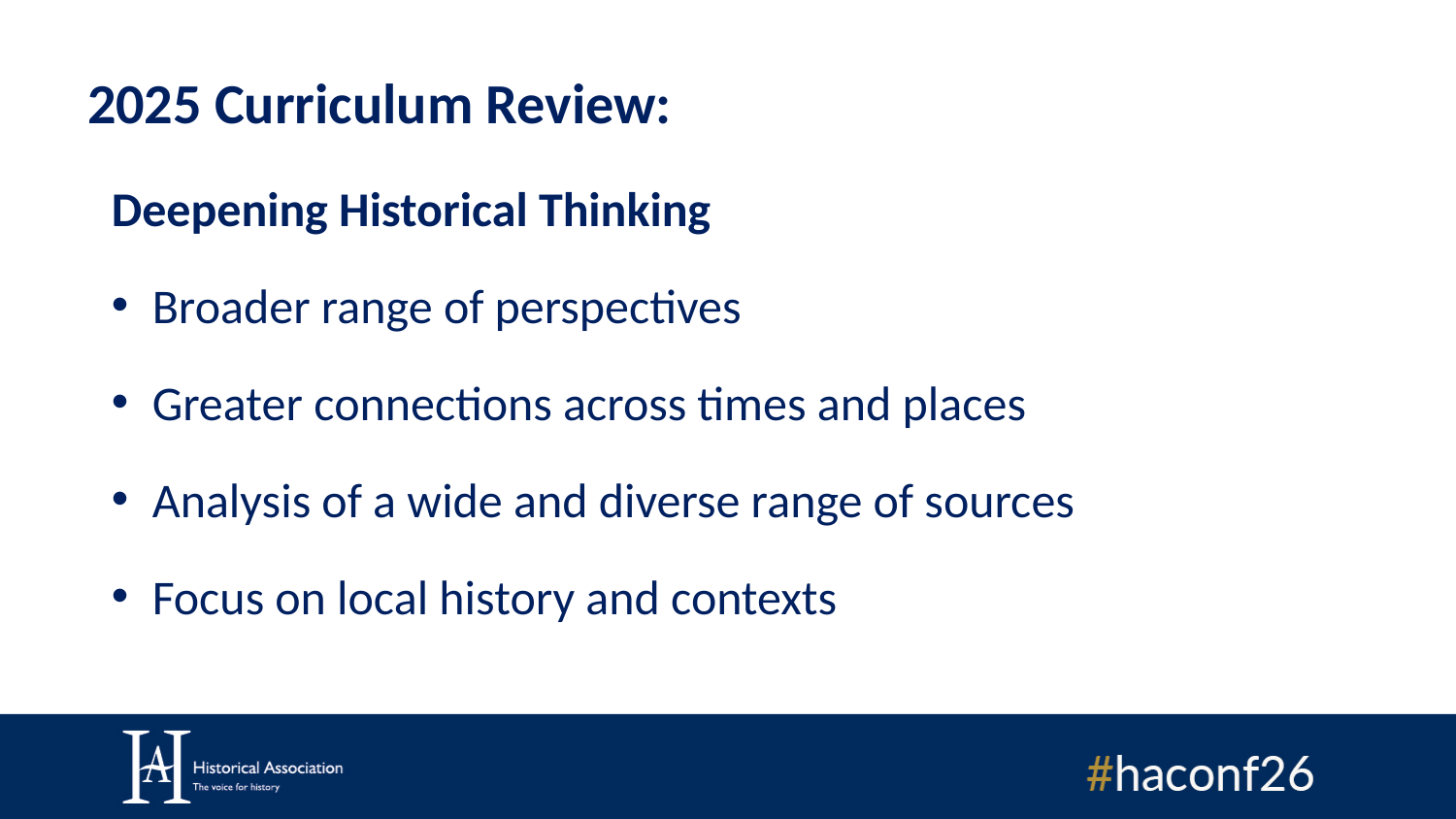

# 2025 Curriculum Review:
Deepening Historical Thinking
Broader range of perspectives
Greater connections across times and places
Analysis of a wide and diverse range of sources
Focus on local history and contexts